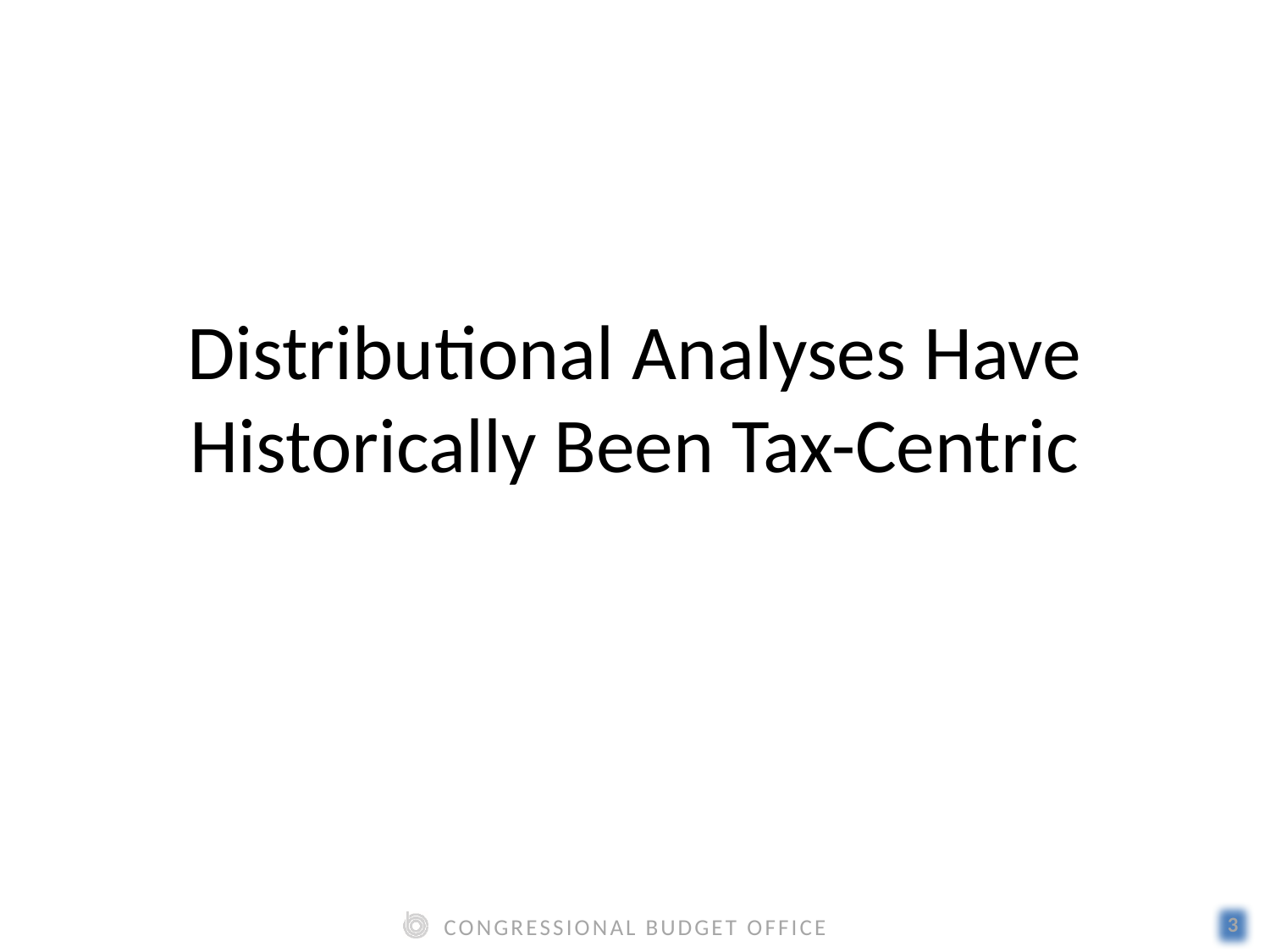

# Distributional Analyses Have Historically Been Tax-Centric